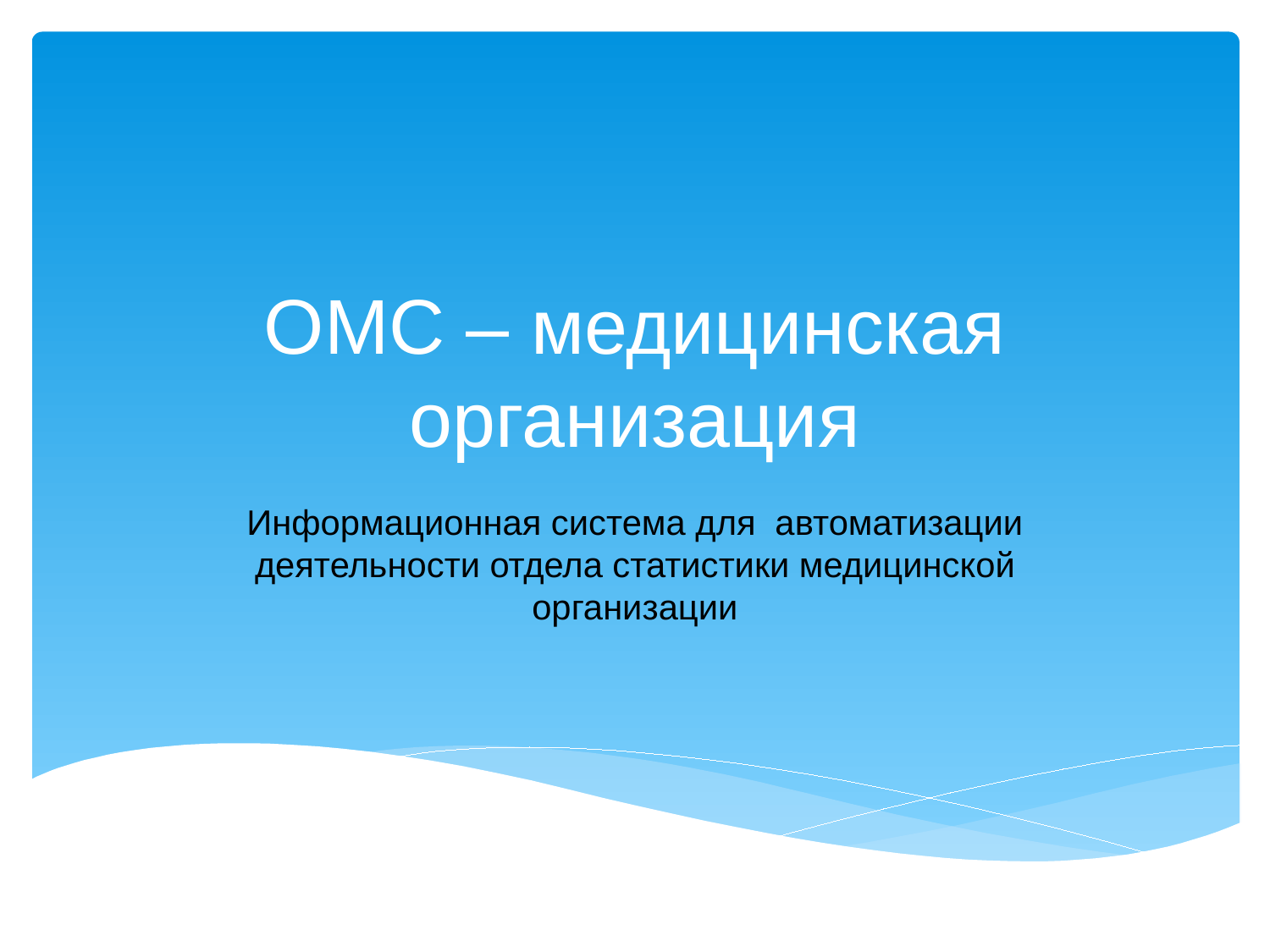

# ОМС – медицинская организация
Информационная система для  автоматизации деятельности отдела статистики медицинской организации